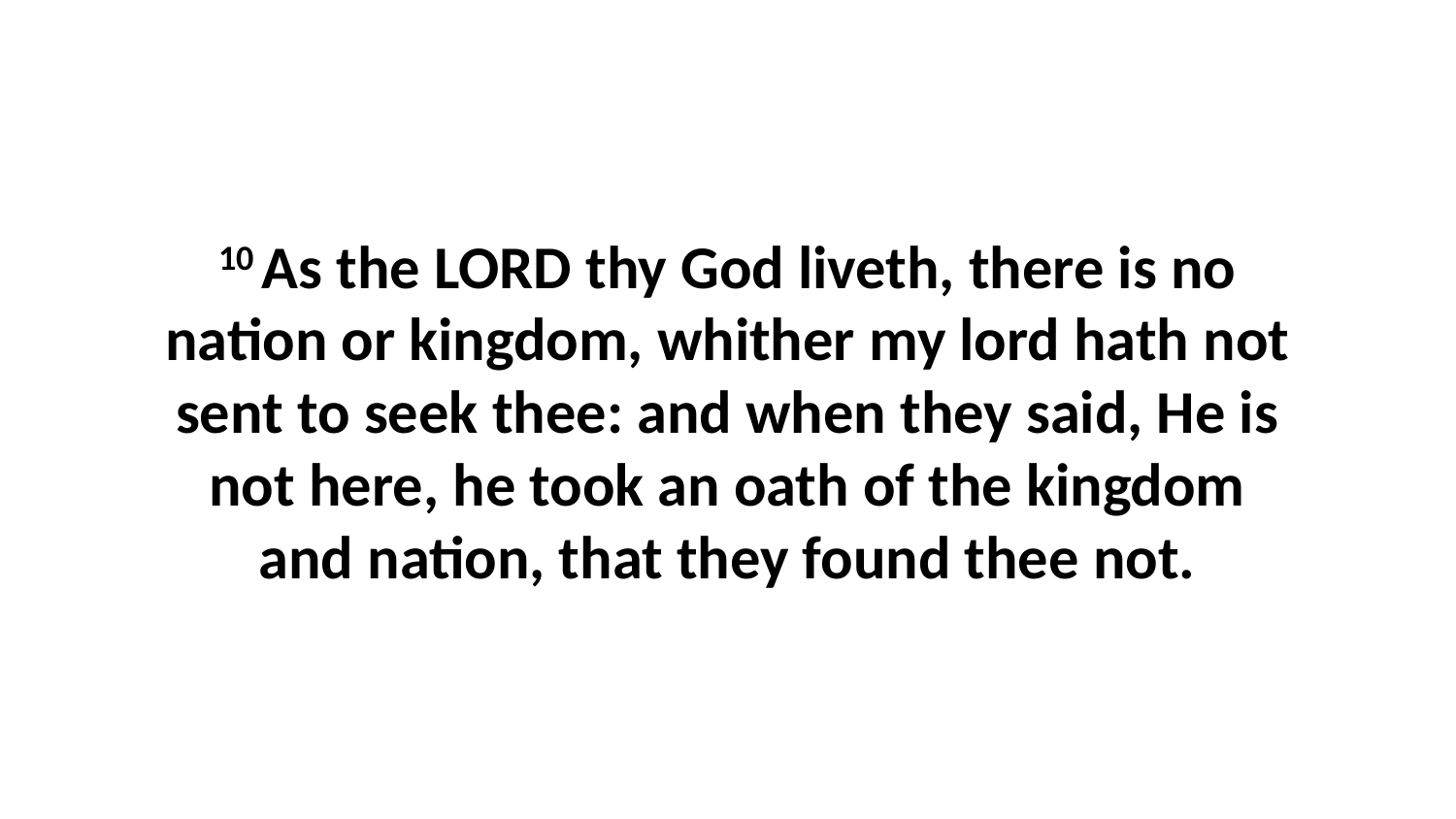

10 As the LORD thy God liveth, there is no nation or kingdom, whither my lord hath not sent to seek thee: and when they said, He is not here, he took an oath of the kingdom and nation, that they found thee not.